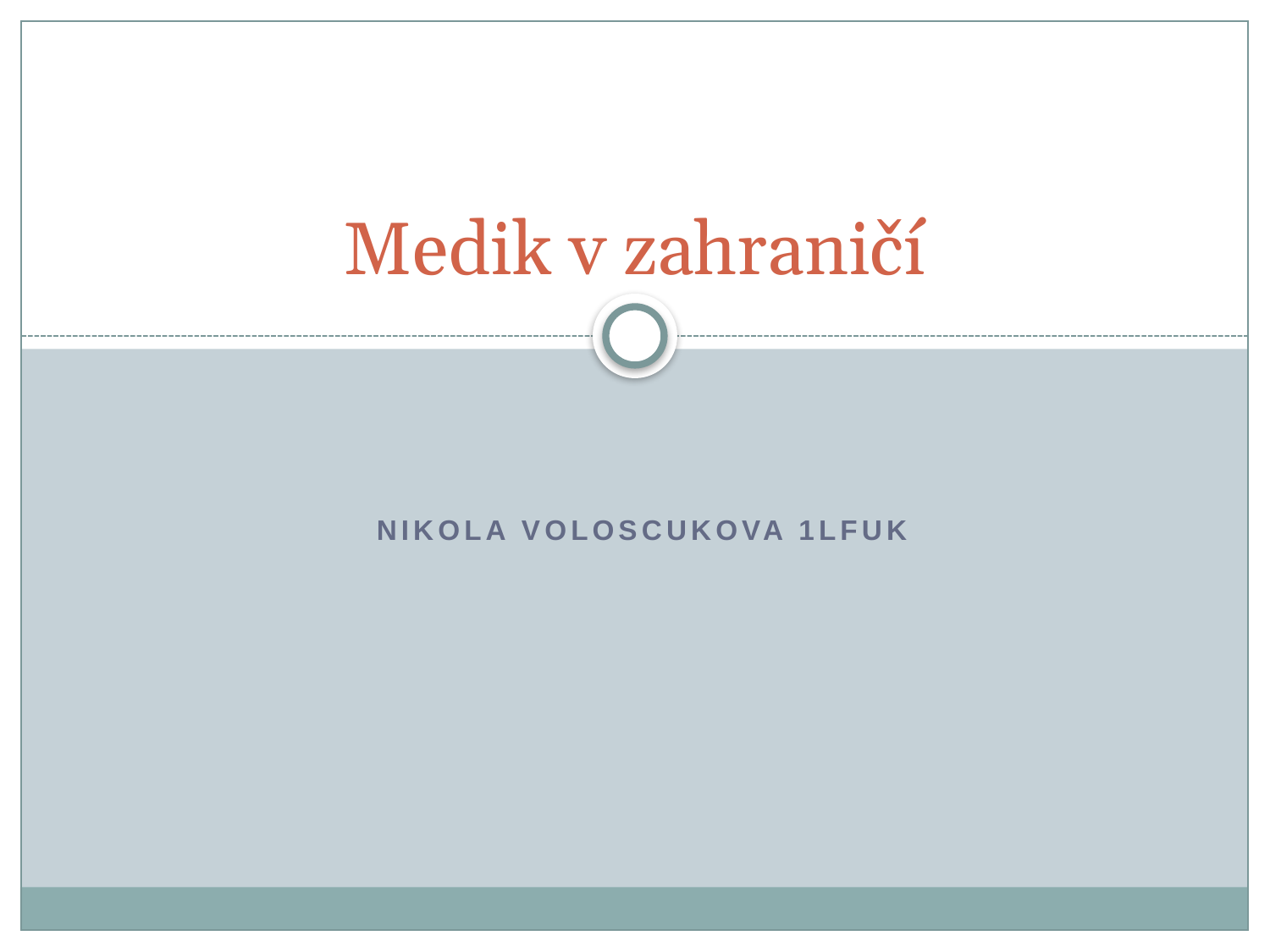

# Medik v zahraničí
Nikola Voloscukova 1LFuk